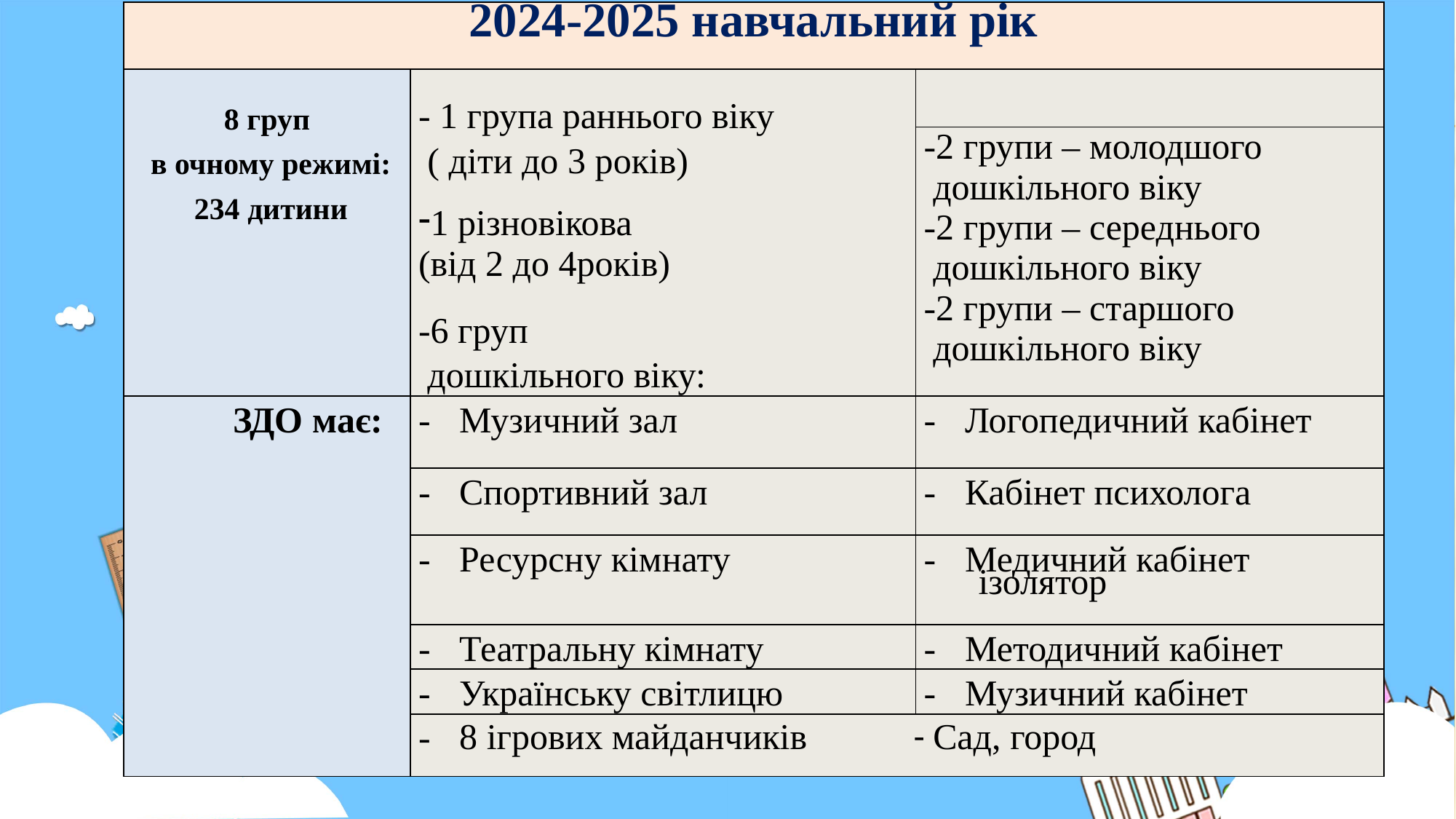

| 2024-2025 навчальний рік |  |  |
| --- | --- | --- |
| 8 груп в очному режимі: 234 дитини | - 1 група раннього віку ( діти до 3 років) 1 різновікова (від 2 до 4років) -6 груп дошкільного віку: |  |
|  |  | -2 групи – молодшого дошкільного віку -2 групи – середнього дошкільного віку -2 групи – старшого дошкільного віку |
| ЗДО має: | Музичний зал | Логопедичний кабінет |
|  | Спортивний зал | Кабінет психолога |
|  | Ресурсну кімнату | Медичний кабінет ізолятор |
|  | Театральну кімнату | Методичний кабінет |
|  | Українську світлицю | Музичний кабінет |
|  | 8 ігрових майданчиків - Сад, город |  |